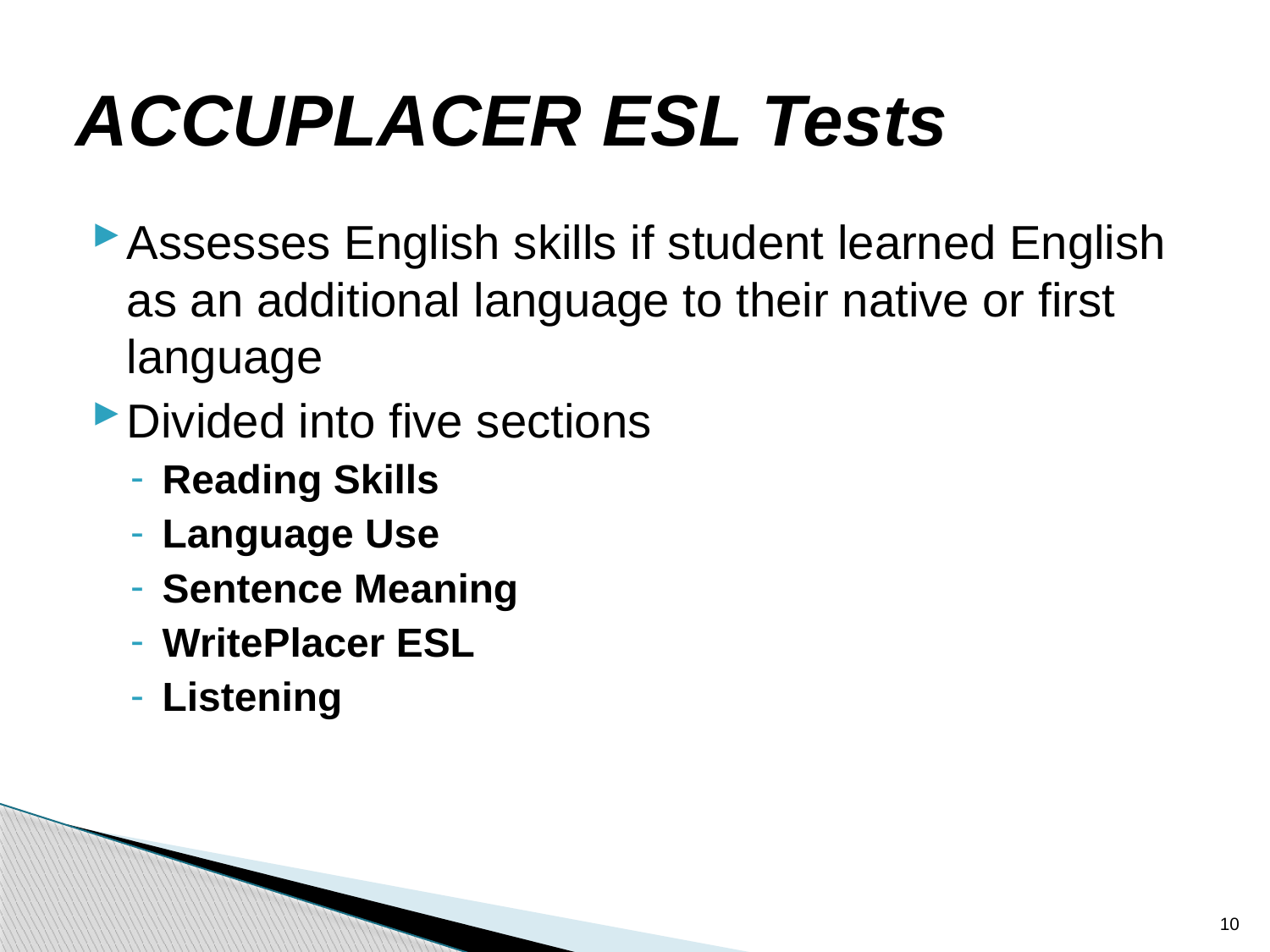

# ACCUPLACER ESL Tests
Assesses English skills if student learned English as an additional language to their native or first language
Divided into five sections
Reading Skills
Language Use
Sentence Meaning
WritePlacer ESL
Listening
10